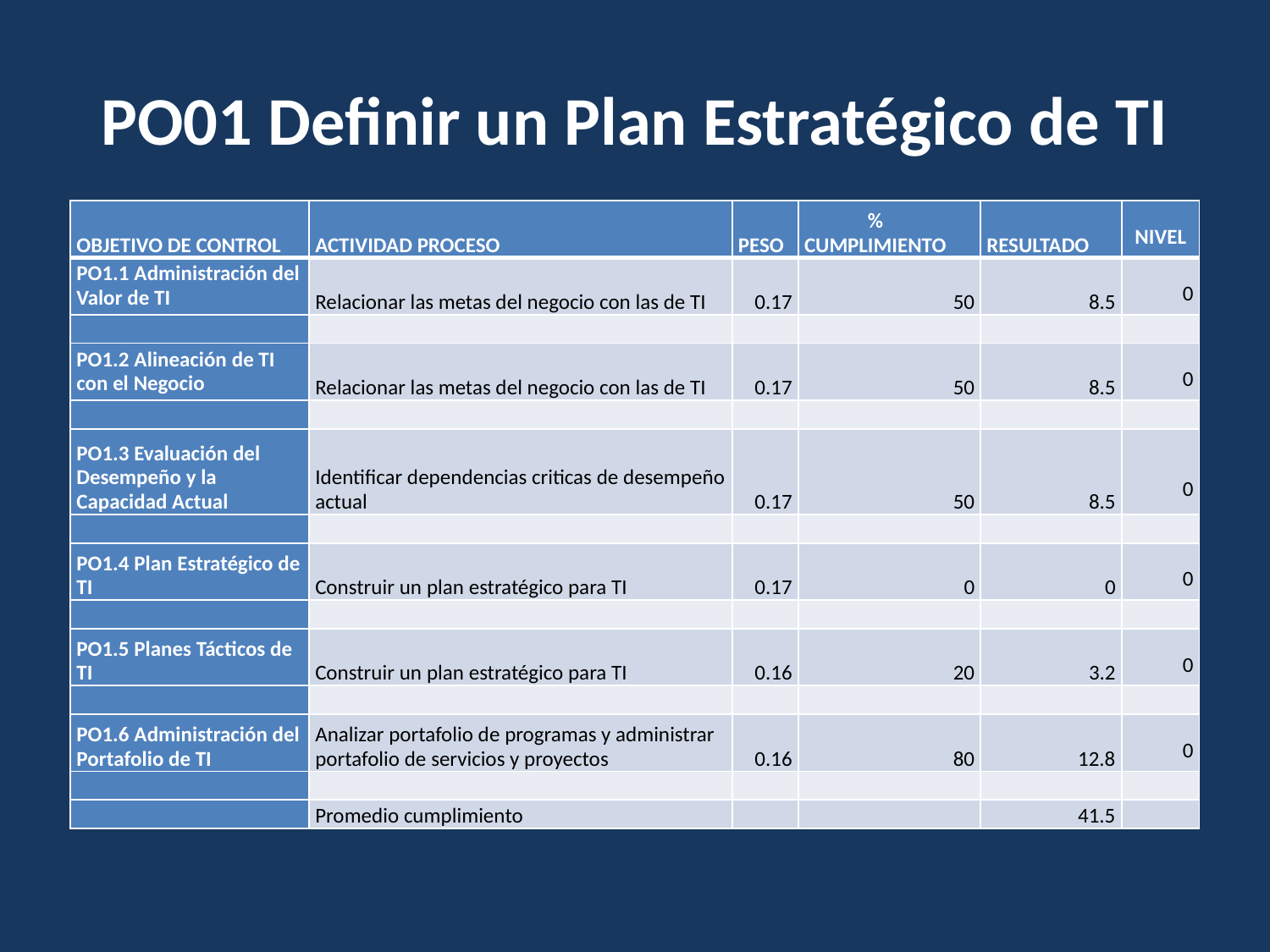

# PO01 Definir un Plan Estratégico de TI
| OBJETIVO DE CONTROL | ACTIVIDAD PROCESO | PESO | % CUMPLIMIENTO | RESULTADO | NIVEL |
| --- | --- | --- | --- | --- | --- |
| PO1.1 Administración del Valor de TI | Relacionar las metas del negocio con las de TI | 0.17 | 50 | 8.5 | 0 |
|  |  |  |  |  |  |
| PO1.2 Alineación de TI con el Negocio | Relacionar las metas del negocio con las de TI | 0.17 | 50 | 8.5 | 0 |
|  |  |  |  |  |  |
| PO1.3 Evaluación del Desempeño y la Capacidad Actual | Identificar dependencias criticas de desempeño actual | 0.17 | 50 | 8.5 | 0 |
|  |  |  |  |  |  |
| PO1.4 Plan Estratégico de TI | Construir un plan estratégico para TI | 0.17 | 0 | 0 | 0 |
|  |  |  |  |  |  |
| PO1.5 Planes Tácticos de TI | Construir un plan estratégico para TI | 0.16 | 20 | 3.2 | 0 |
|  |  |  |  |  |  |
| PO1.6 Administración del Portafolio de TI | Analizar portafolio de programas y administrar portafolio de servicios y proyectos | 0.16 | 80 | 12.8 | 0 |
|  |  |  |  |  |  |
|  | Promedio cumplimiento |  |  | 41.5 |  |